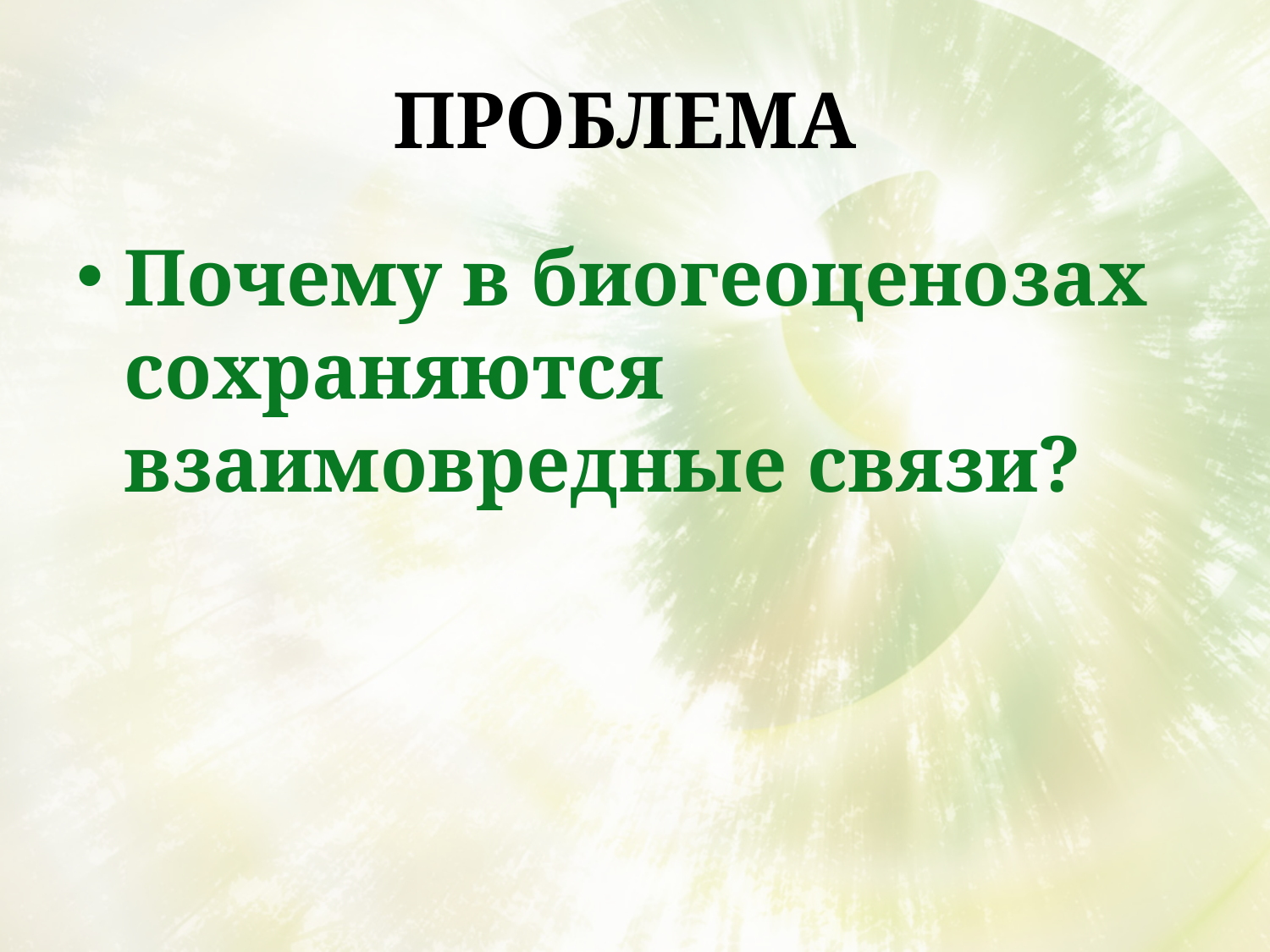

# Проблема
Почему в биогеоценозах сохраняются взаимовредные связи?